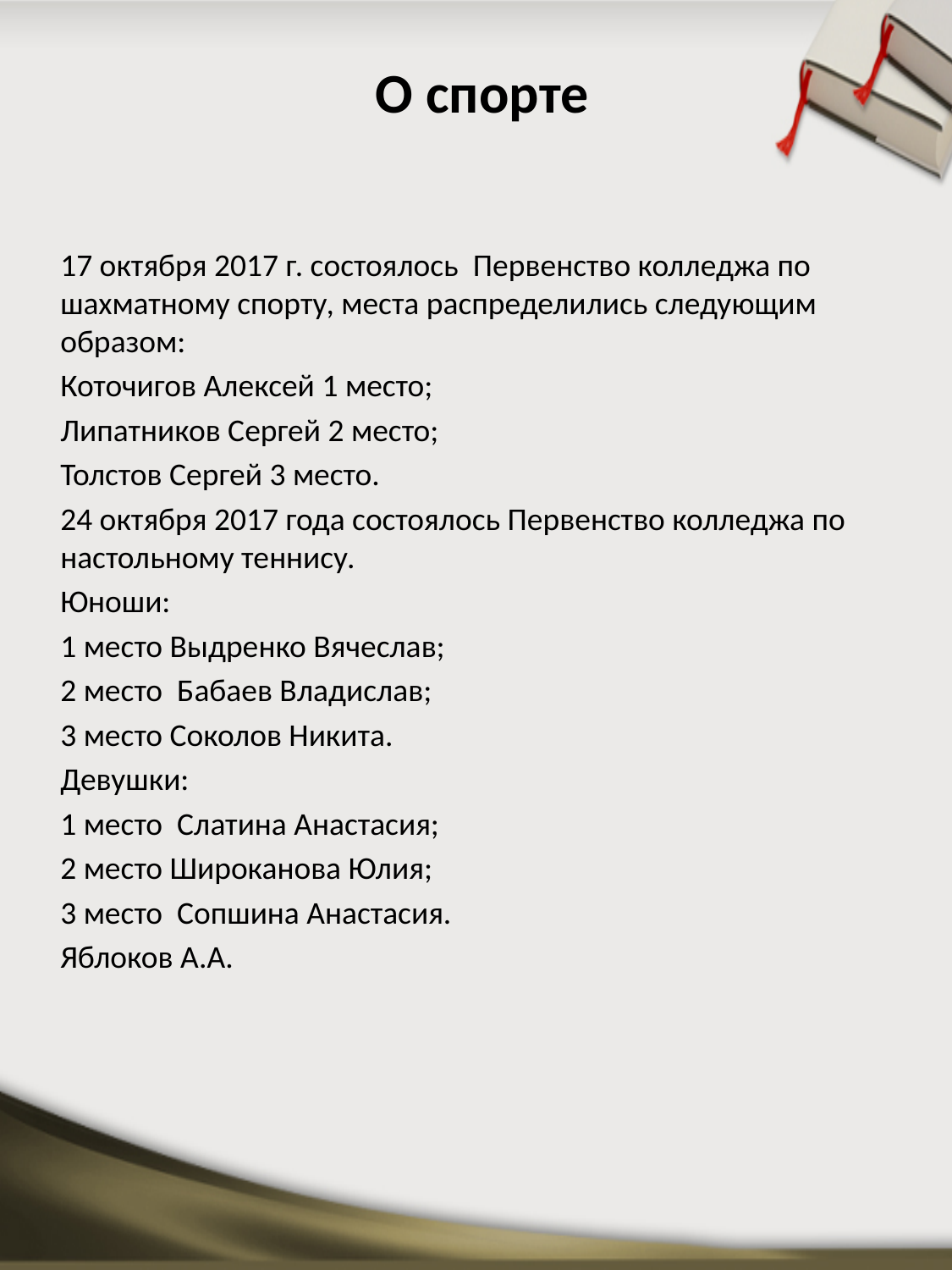

# О спорте
17 октября 2017 г. состоялось  Первенство колледжа по шахматному спорту, места распределились следующим образом:
Коточигов Алексей 1 место;
Липатников Сергей 2 место;
Толстов Сергей 3 место.
24 октября 2017 года состоялось Первенство колледжа по настольному теннису.
Юноши:
1 место Выдренко Вячеслав;
2 место  Бабаев Владислав;
3 место Соколов Никита.
Девушки:
1 место  Слатина Анастасия;
2 место Широканова Юлия;
3 место  Сопшина Анастасия.
Яблоков А.А.